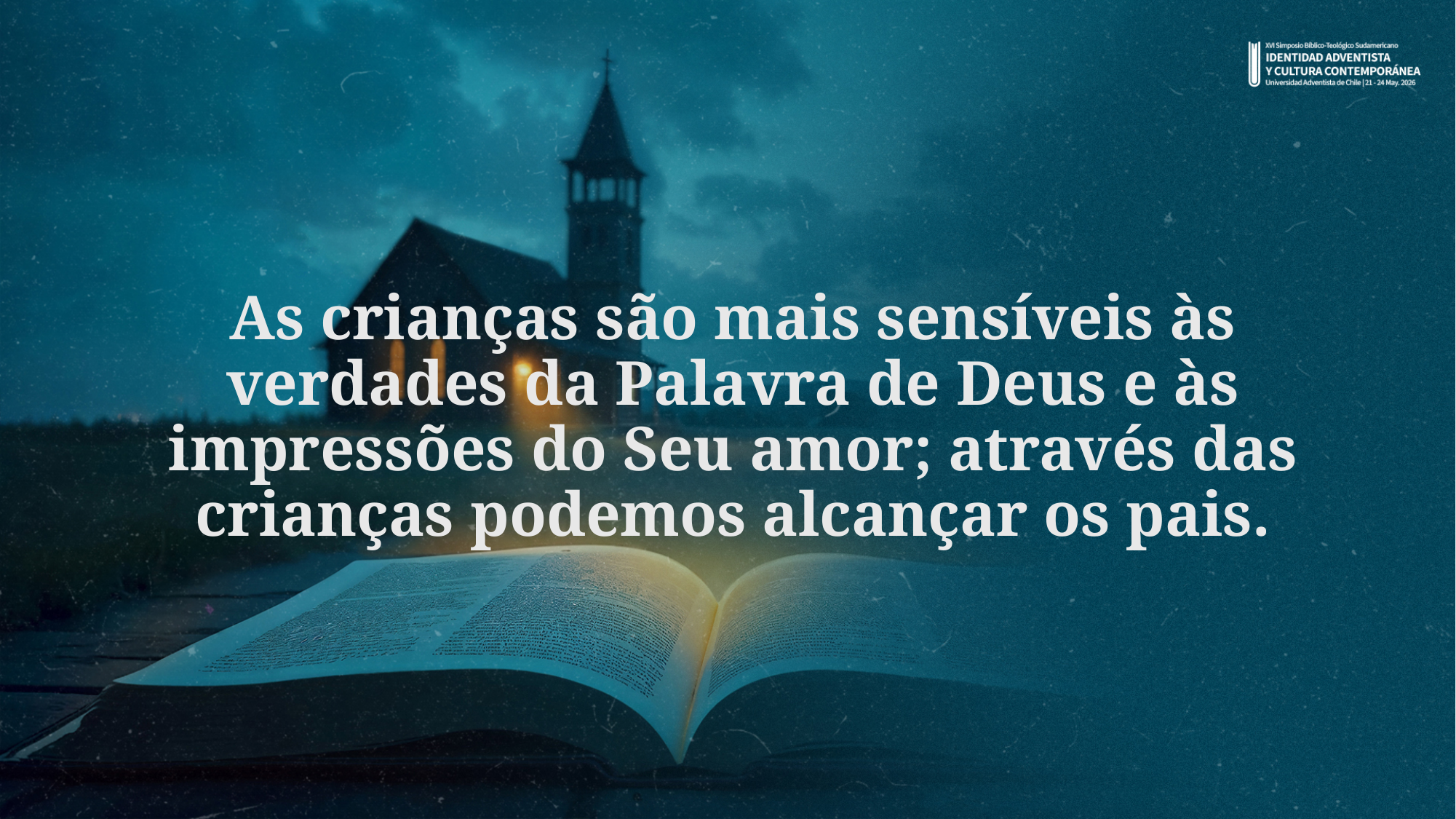

As crianças são mais sensíveis às verdades da Palavra de Deus e às impressões do Seu amor; através das crianças podemos alcançar os pais.